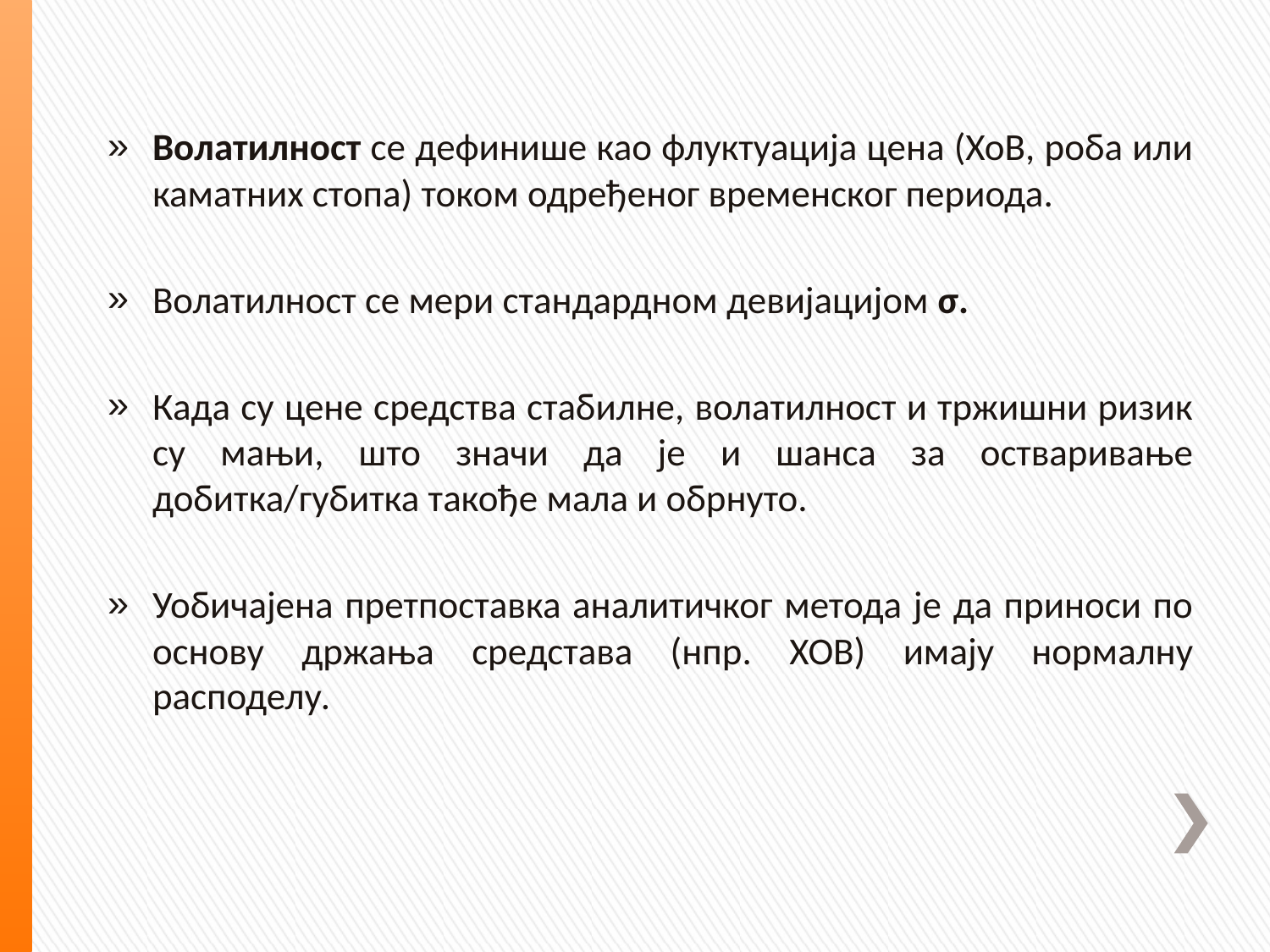

Волатилност се дефинише као флуктуација цена (ХоВ, роба или каматних стопа) током одређеног временског периода.

Волатилност се мери стандардном девијацијом σ.

Када су цене средства стабилне, волатилност и тржишни ризик су мањи, што значи да је и шанса за остваривање добитка/губитка такође мала и обрнуто.

Уобичајена претпоставка аналитичког метода је да приноси по основу држања средстава (нпр. ХОВ) имају нормалну расподелу.